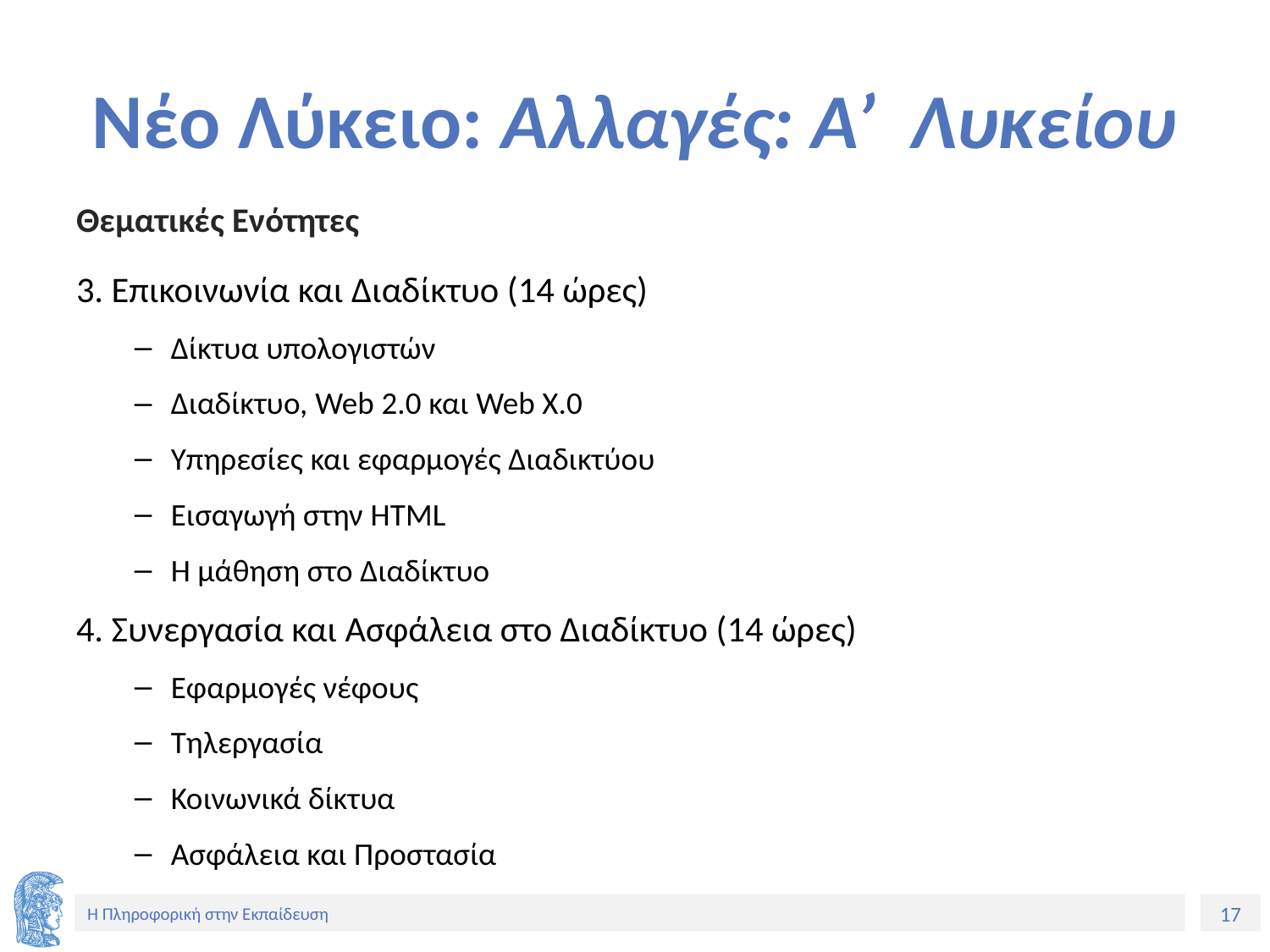

# Νέο Λύκειο: Αλλαγές: Α’  Λυκείου
Θεματικές Ενότητες
3. Επικοινωνία και Διαδίκτυο (14 ώρες)
Δίκτυα υπολογιστών
Διαδίκτυο, Web 2.0 και Web X.0
Υπηρεσίες και εφαρμογές Διαδικτύου
Εισαγωγή στην HTML
Η μάθηση στο Διαδίκτυο
4. Συνεργασία και Ασφάλεια στο Διαδίκτυο (14 ώρες)
Εφαρμογές νέφους
Τηλεργασία
Κοινωνικά δίκτυα
Ασφάλεια και Προστασία